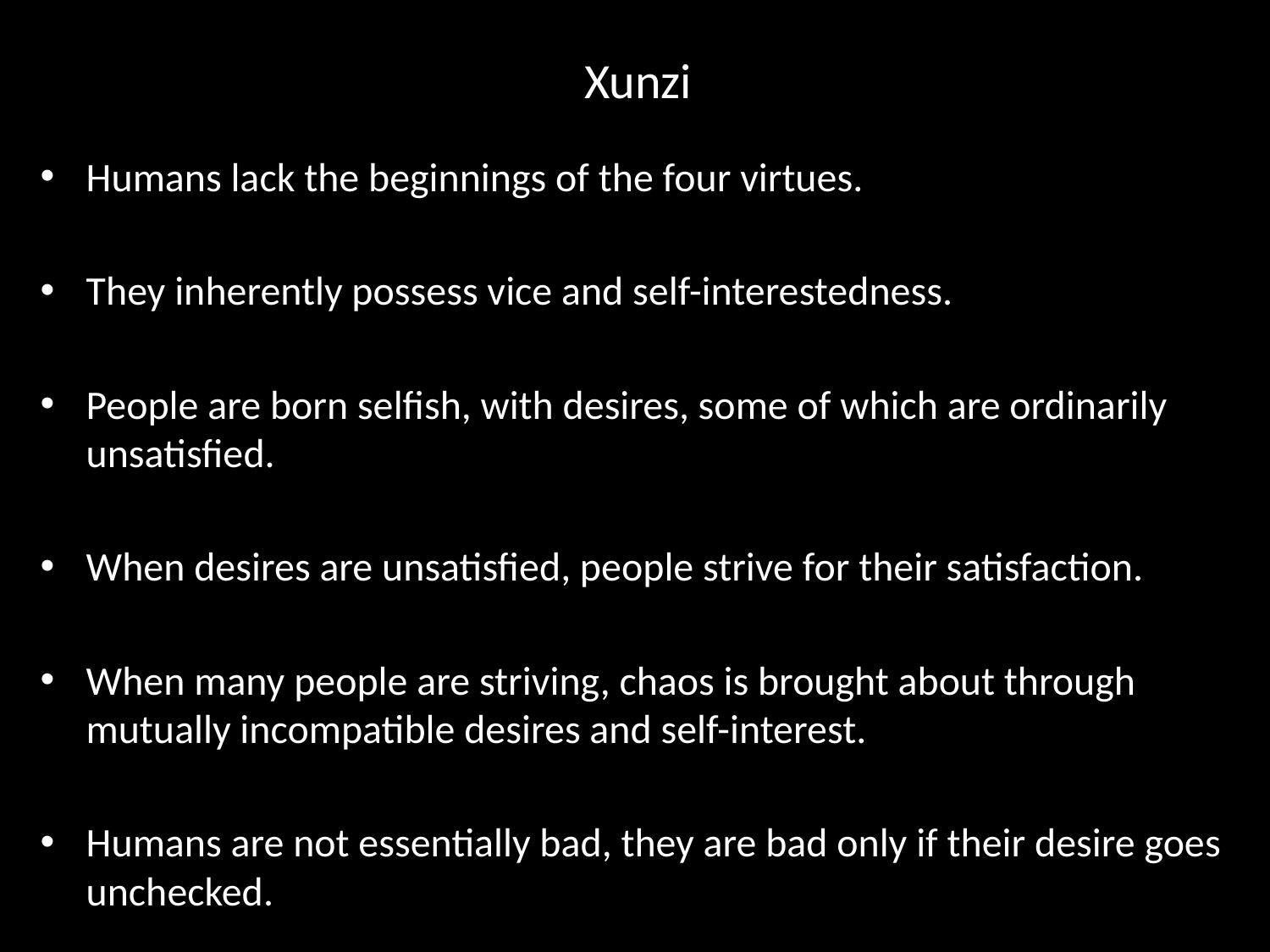

# Xunzi
Humans lack the beginnings of the four virtues.

They inherently possess vice and self-interestedness.

People are born selfish, with desires, some of which are ordinarily unsatisfied.

When desires are unsatisfied, people strive for their satisfaction.

When many people are striving, chaos is brought about through mutually incompatible desires and self-interest.

Humans are not essentially bad, they are bad only if their desire goes unchecked.